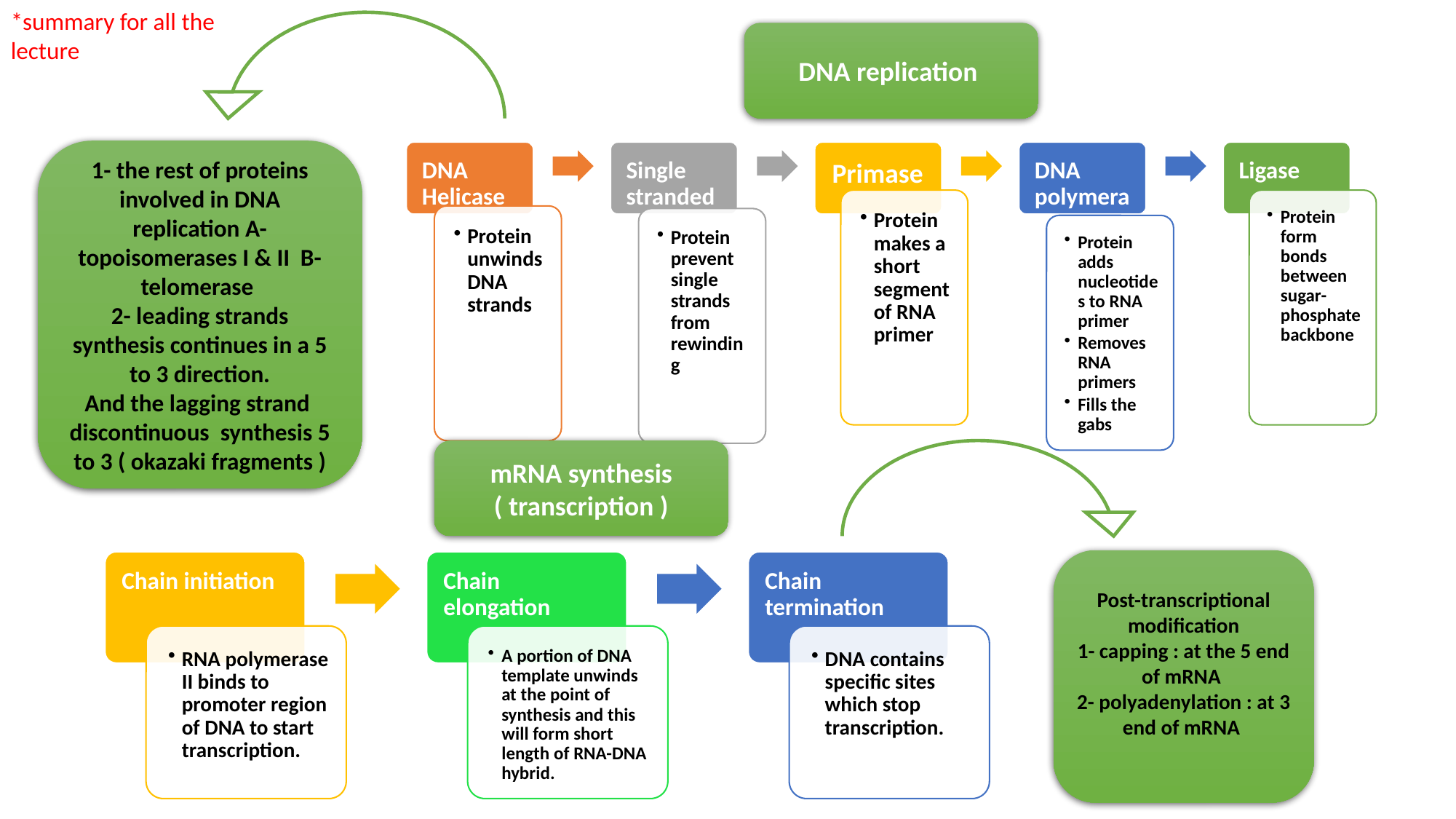

*summary for all the lecture

DNA replication
DNA Helicase
Protein unwinds DNA strands

Single stranded
Protein prevent single strands from rewinding

Primase
Protein makes a short segment of RNA primer

DNA polymerase
Protein adds nucleotides to RNA  primer
Removes RNA primers
Fills the gabs

Ligase
Protein form bonds between sugar-phosphate backbone
1- the rest of proteins involved in DNA replication A- topoisomerases I & II  B- telomerase
2- leading strands synthesis continues in a 5 to 3 direction.
And the lagging strand  discontinuous  synthesis 5 to 3 ( okazaki fragments )
mRNA synthesis
( transcription )

Chain initiation
RNA polymerase II binds to promoter region of DNA to start transcription.

Chain elongation
A portion of DNA template unwinds at the point of synthesis and this will form short length of RNA-DNA hybrid.

Chain termination
DNA contains specific sites which stop transcription.

Post-transcriptional
 modification
1- capping : at the 5 end of mRNA
2- polyadenylation : at 3 end of mRNA